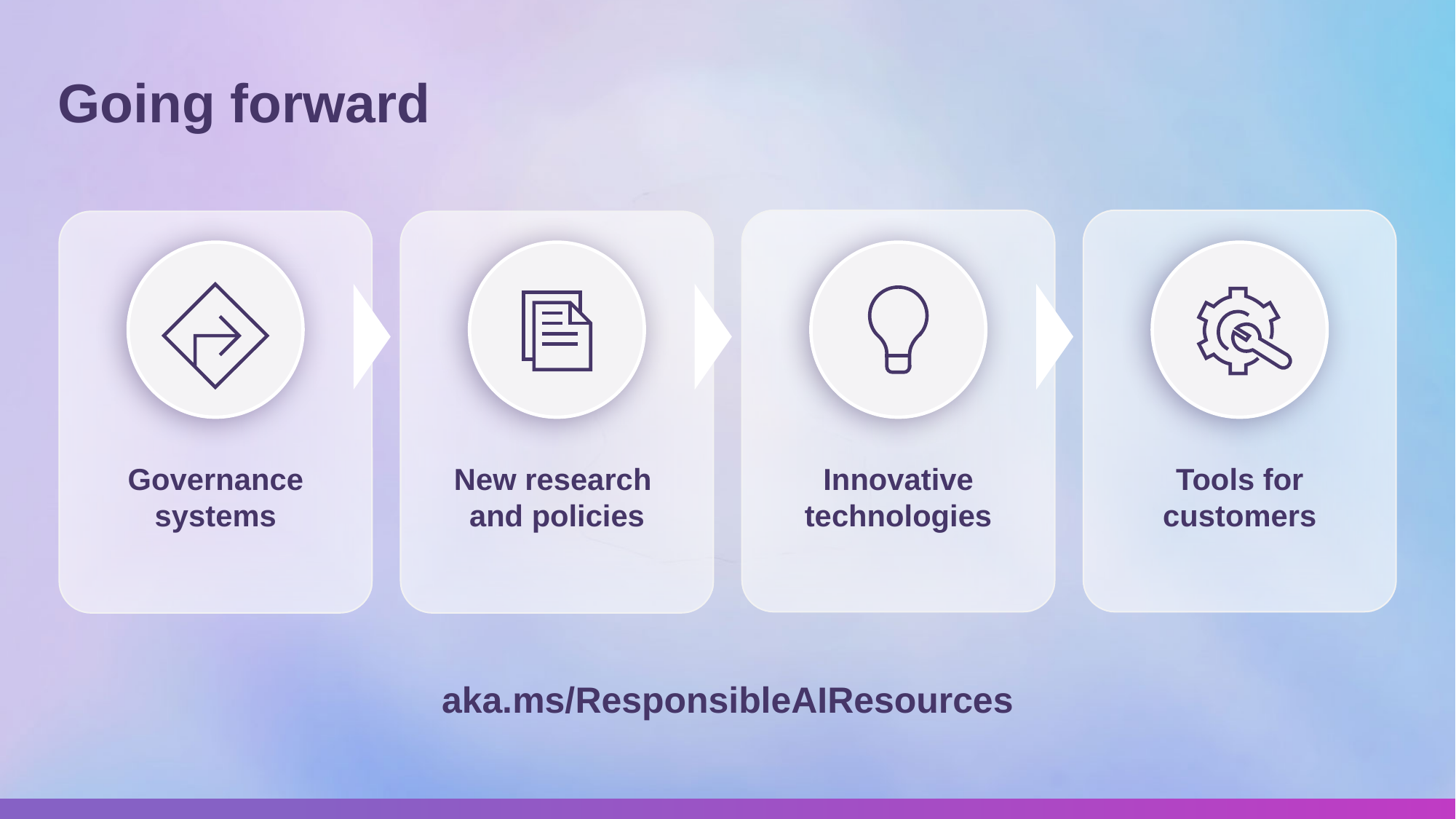

# Going forward

Governance systems
New research
and policies
Innovative technologies
Tools for customers
aka.ms/ResponsibleAIResources